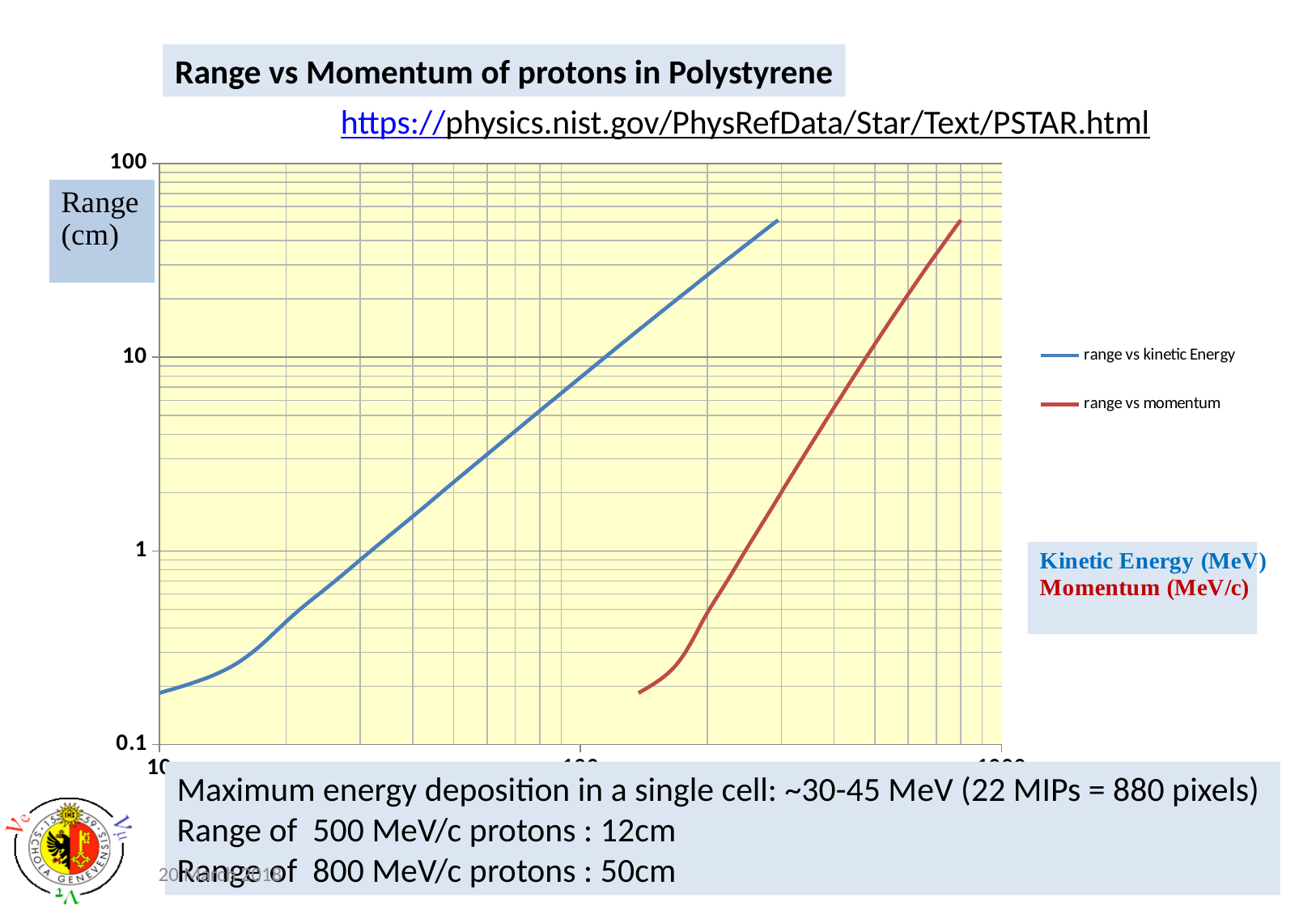

Range vs Momentum of protons in Polystyrene
https://physics.nist.gov/PhysRefData/Star/Text/PSTAR.html

### Chart

| Category |  |  |
|---|---|---|
Maximum energy deposition in a single cell: ~30-45 MeV (22 MIPs = 880 pixels)
Range of  500 MeV/c protons : 12cm
Range of  800 MeV/c protons : 50cm
20 March 2018
22
A. Blondel SuperFGD test beam